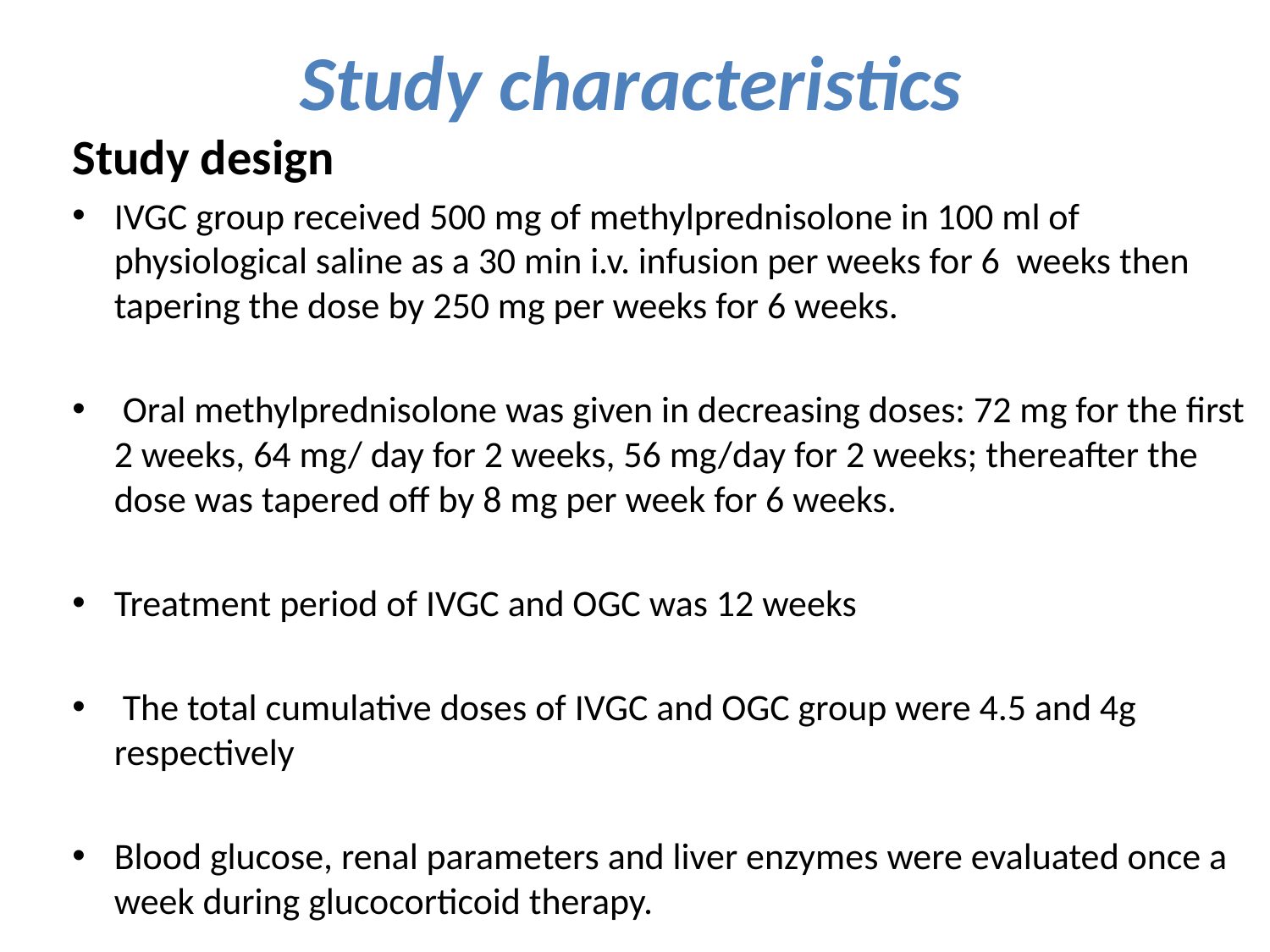

# Study characteristics
Study design
IVGC group received 500 mg of methylprednisolone in 100 ml of physiological saline as a 30 min i.v. infusion per weeks for 6  weeks then tapering the dose by 250 mg per weeks for 6 weeks.

 Oral methylprednisolone was given in decreasing doses: 72 mg for the first 2 weeks, 64 mg/ day for 2 weeks, 56 mg/day for 2 weeks; thereafter the dose was tapered off by 8 mg per week for 6 weeks.

Treatment period of IVGC and OGC was 12 weeks

 The total cumulative doses of IVGC and OGC group were 4.5 and 4g respectively

Blood glucose, renal parameters and liver enzymes were evaluated once a week during glucocorticoid therapy.